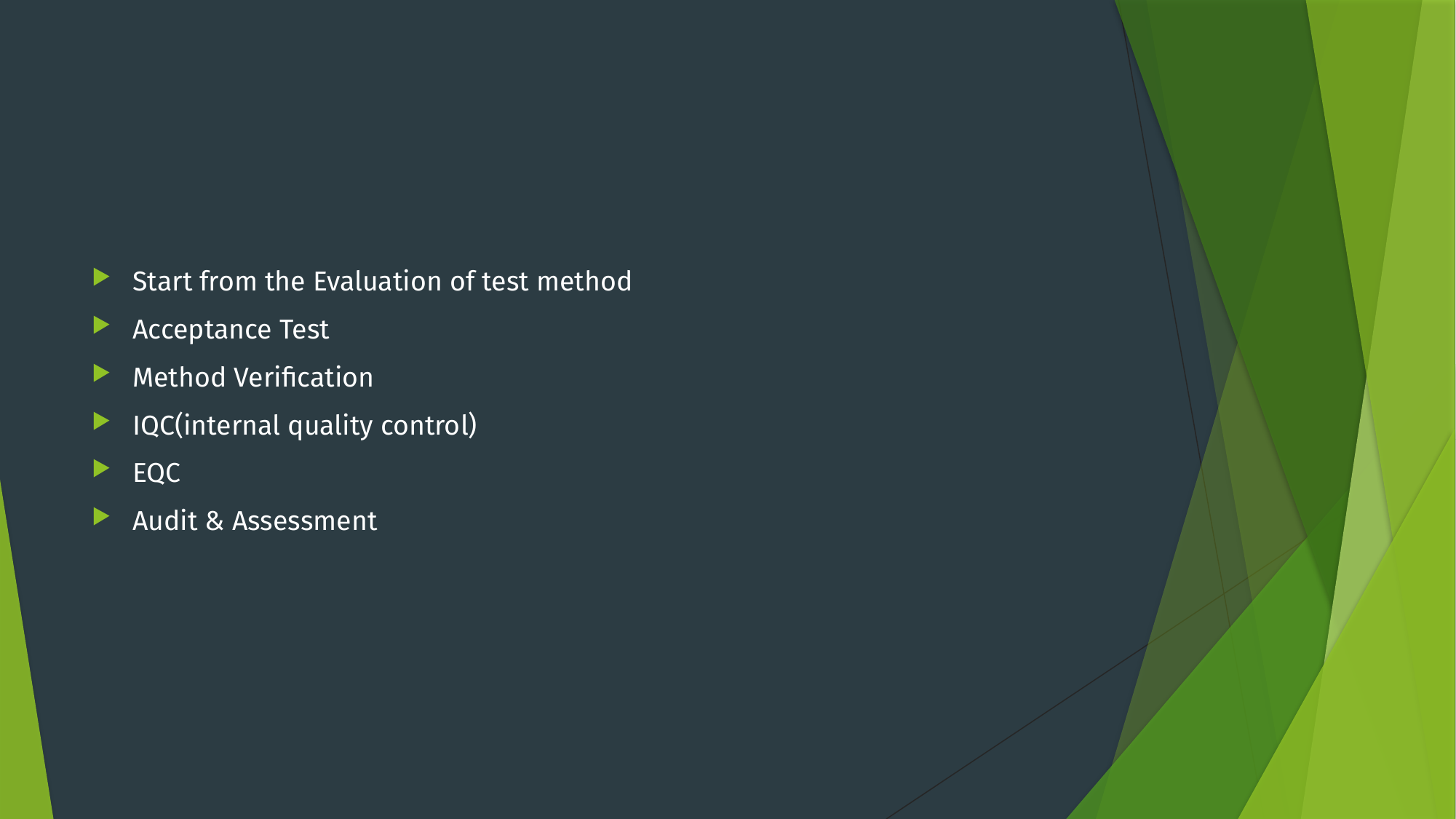

#
Start from the Evaluation of test method
Acceptance Test
Method Verification
IQC(internal quality control)
EQC
Audit & Assessment